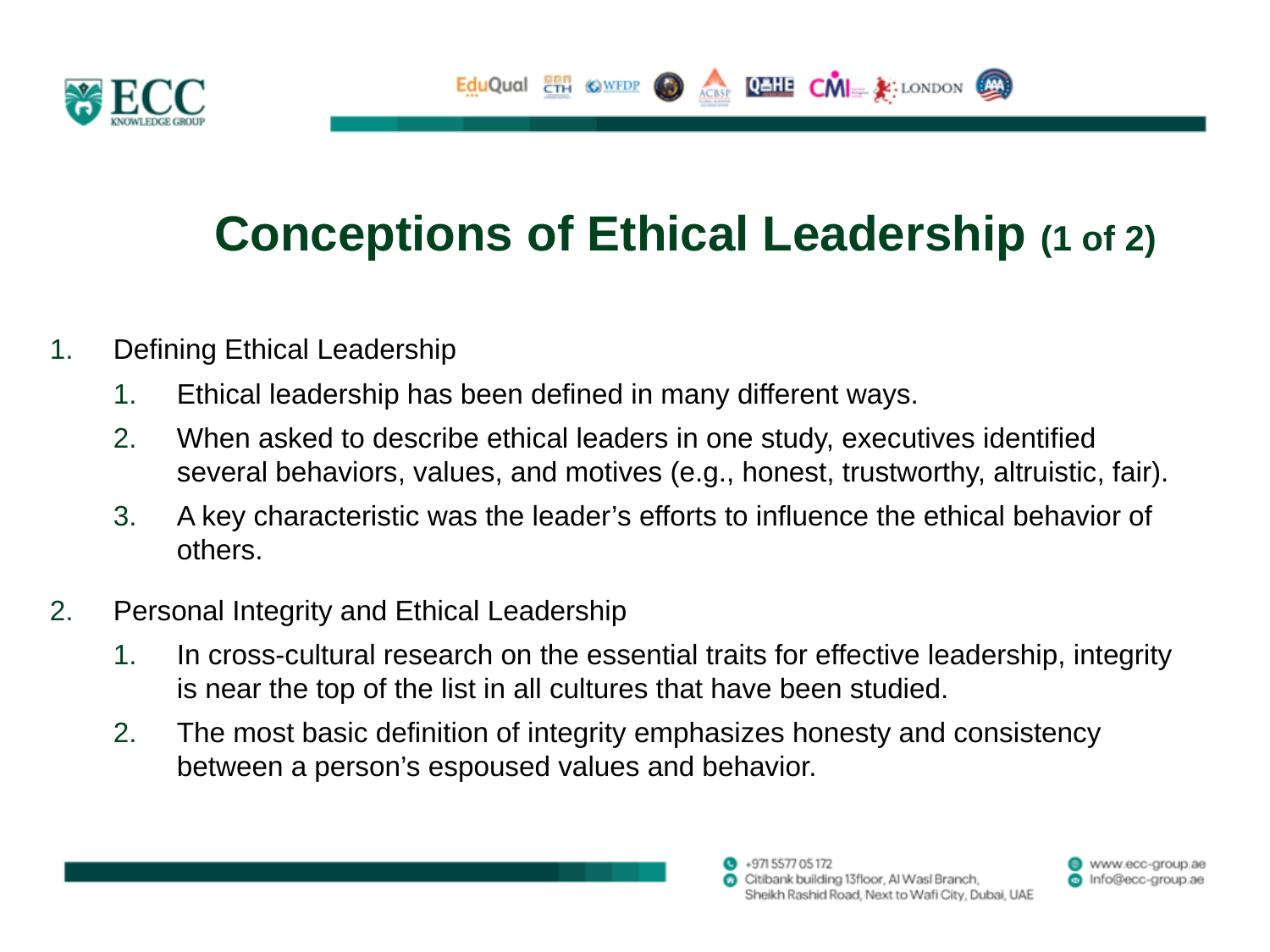

# Conceptions of Ethical Leadership (1 of 2)
Defining Ethical Leadership
Ethical leadership has been defined in many different ways.
When asked to describe ethical leaders in one study, executives identified several behaviors, values, and motives (e.g., honest, trustworthy, altruistic, fair).
A key characteristic was the leader’s efforts to influence the ethical behavior of others.
Personal Integrity and Ethical Leadership
In cross-cultural research on the essential traits for effective leadership, integrity is near the top of the list in all cultures that have been studied.
The most basic definition of integrity emphasizes honesty and consistency between a person’s espoused values and behavior.